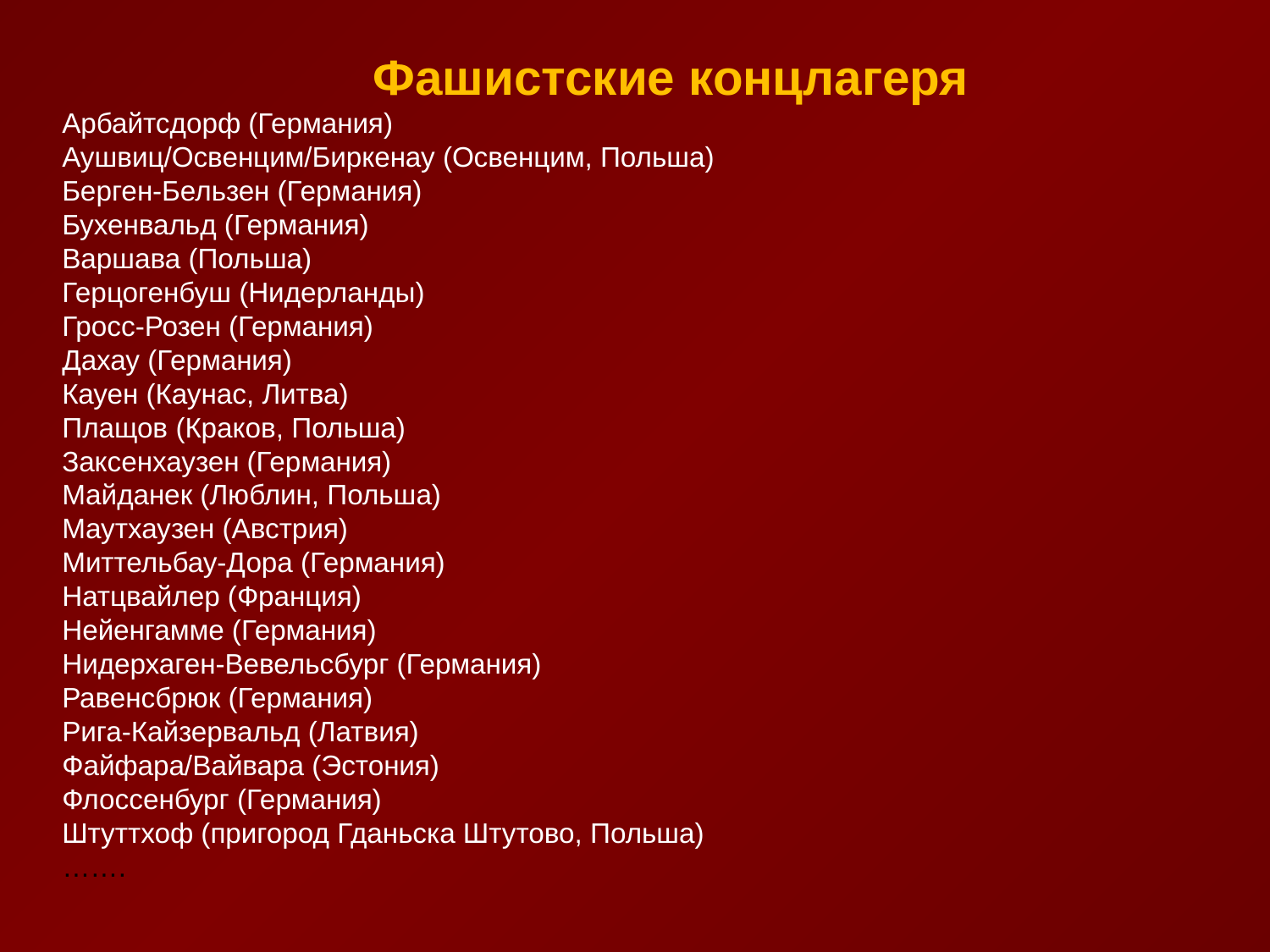

Фашистские концлагеря
Арбайтсдорф (Германия)
Аушвиц/Освенцим/Биркенау (Освенцим, Польша)
Берген-Бельзен (Германия)
Бухенвальд (Германия)
Варшава (Польша)
Герцогенбуш (Нидерланды)
Гросс-Розен (Германия)
Дахау (Германия)
Кауен (Каунас, Литва)
Плащов (Краков, Польша)
Заксенхаузен (Германия)
Майданек (Люблин, Польша)
Маутхаузен (Австрия)
Миттельбау-Дора (Германия)
Натцвайлер (Франция)
Нейенгамме (Германия)
Нидерхаген-Вевельсбург (Германия)
Равенсбрюк (Германия)
Рига-Кайзервальд (Латвия)
Файфара/Вайвара (Эстония)
Флоссенбург (Германия)
Штуттхоф (пригород Гданьска Штутово, Польша)
…….